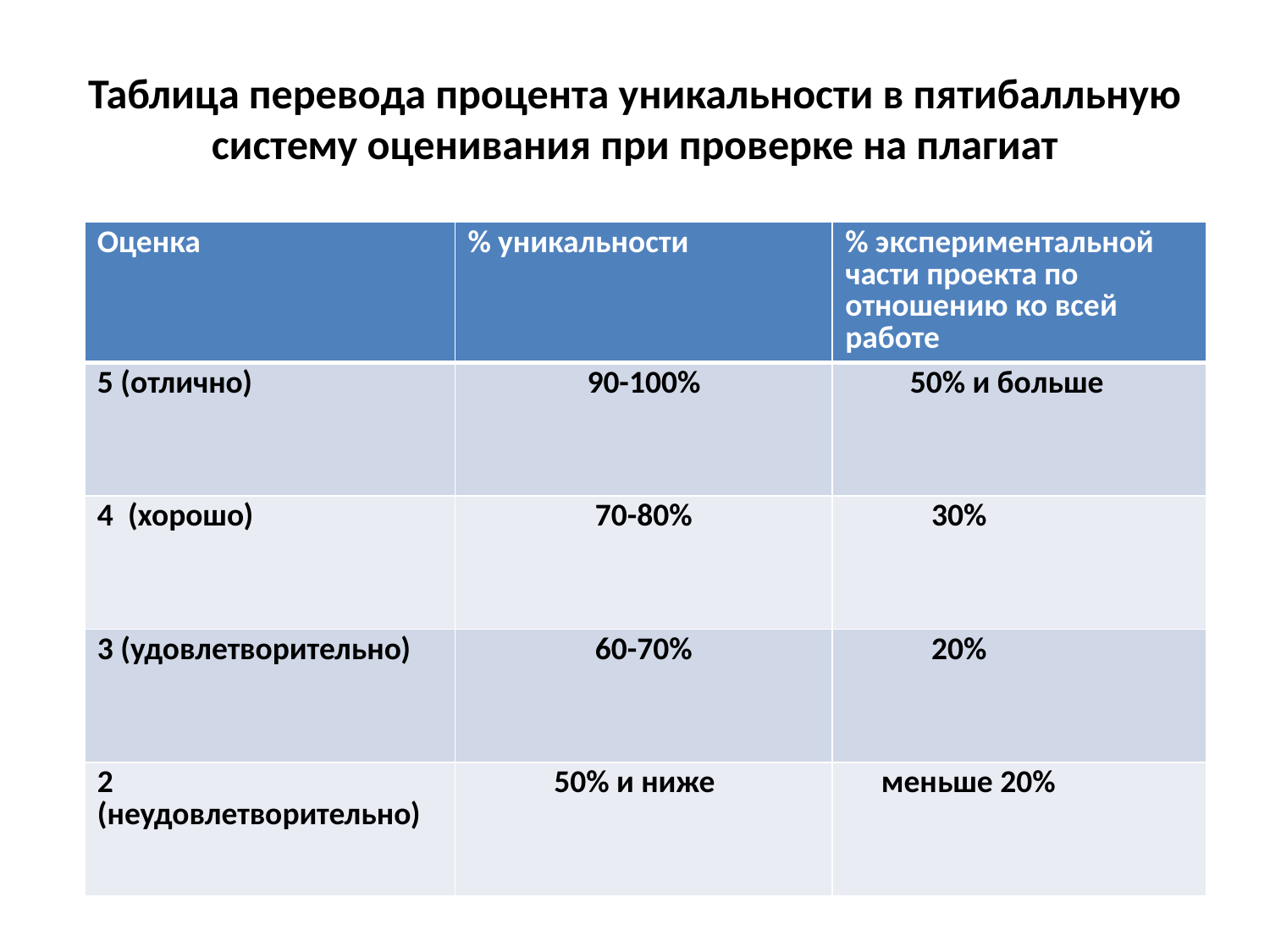

# Таблица перевода процента уникальности в пятибалльную систему оценивания при проверке на плагиат

| Оценка | % уникальности | % экспериментальной части проекта по отношению ко всей работе |
| --- | --- | --- |
| 5 (отлично) | 90-100% | 50% и больше |
| 4  (хорошо) | 70-80% | 30% |
| 3 (удовлетворительно) | 60-70% | 20% |
| 2 (неудовлетворительно) | 50% и ниже | меньше 20% |